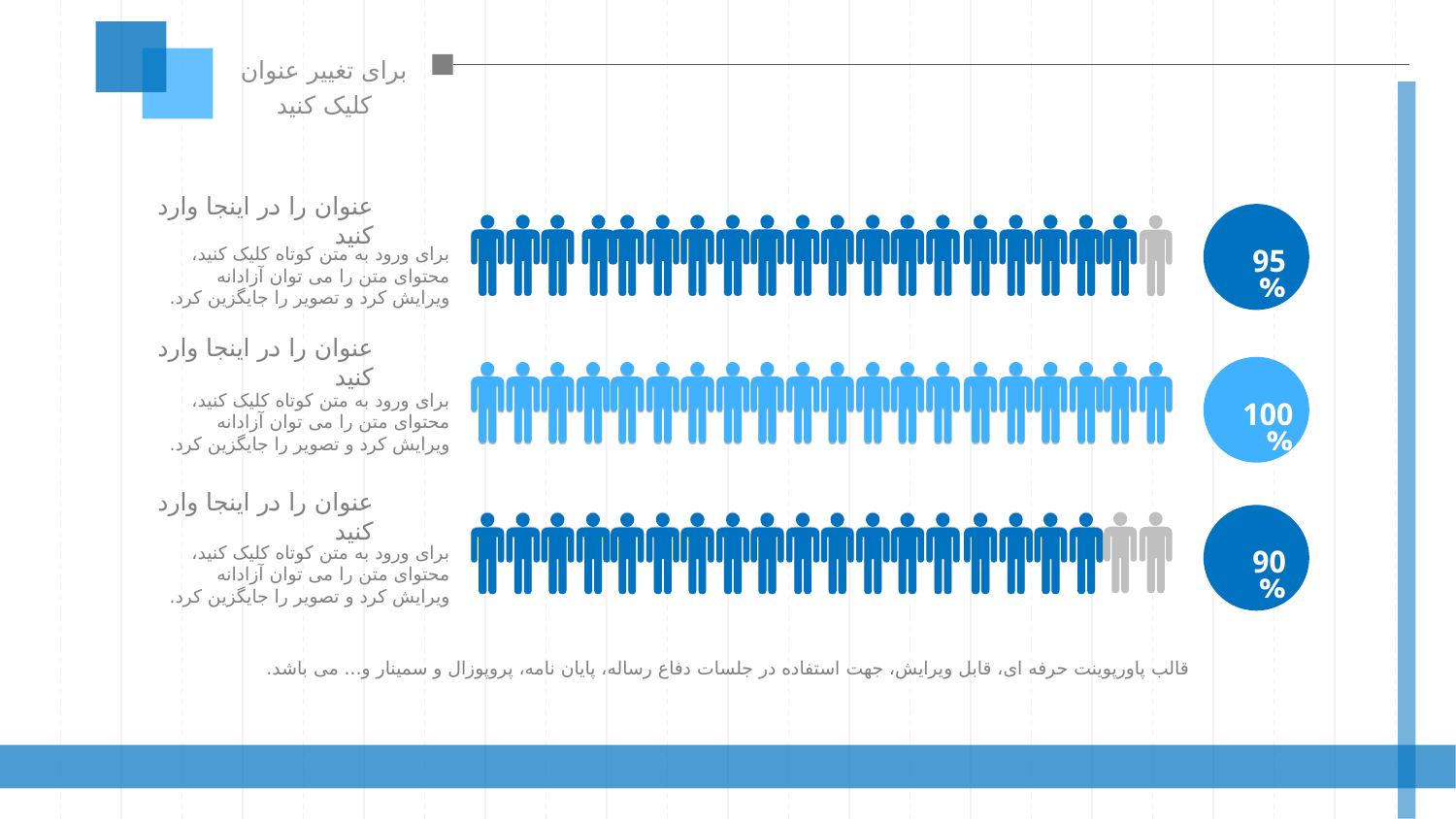

برای تغییر عنوان کلیک کنید

95%
عنوان را در اینجا وارد کنید
برای ورود به متن کوتاه کلیک کنید، محتوای متن را می توان آزادانه ویرایش کرد و تصویر را جایگزین کرد.

عنوان را در اینجا وارد کنید
برای ورود به متن کوتاه کلیک کنید، محتوای متن را می توان آزادانه ویرایش کرد و تصویر را جایگزین کرد.

100%

عنوان را در اینجا وارد کنید
برای ورود به متن کوتاه کلیک کنید، محتوای متن را می توان آزادانه ویرایش کرد و تصویر را جایگزین کرد.

90%

قالب پاورپوینت حرفه ای، قابل ویرایش، جهت استفاده در جلسات دفاع رساله، پایان نامه، پروپوزال و سمینار و... می باشد.